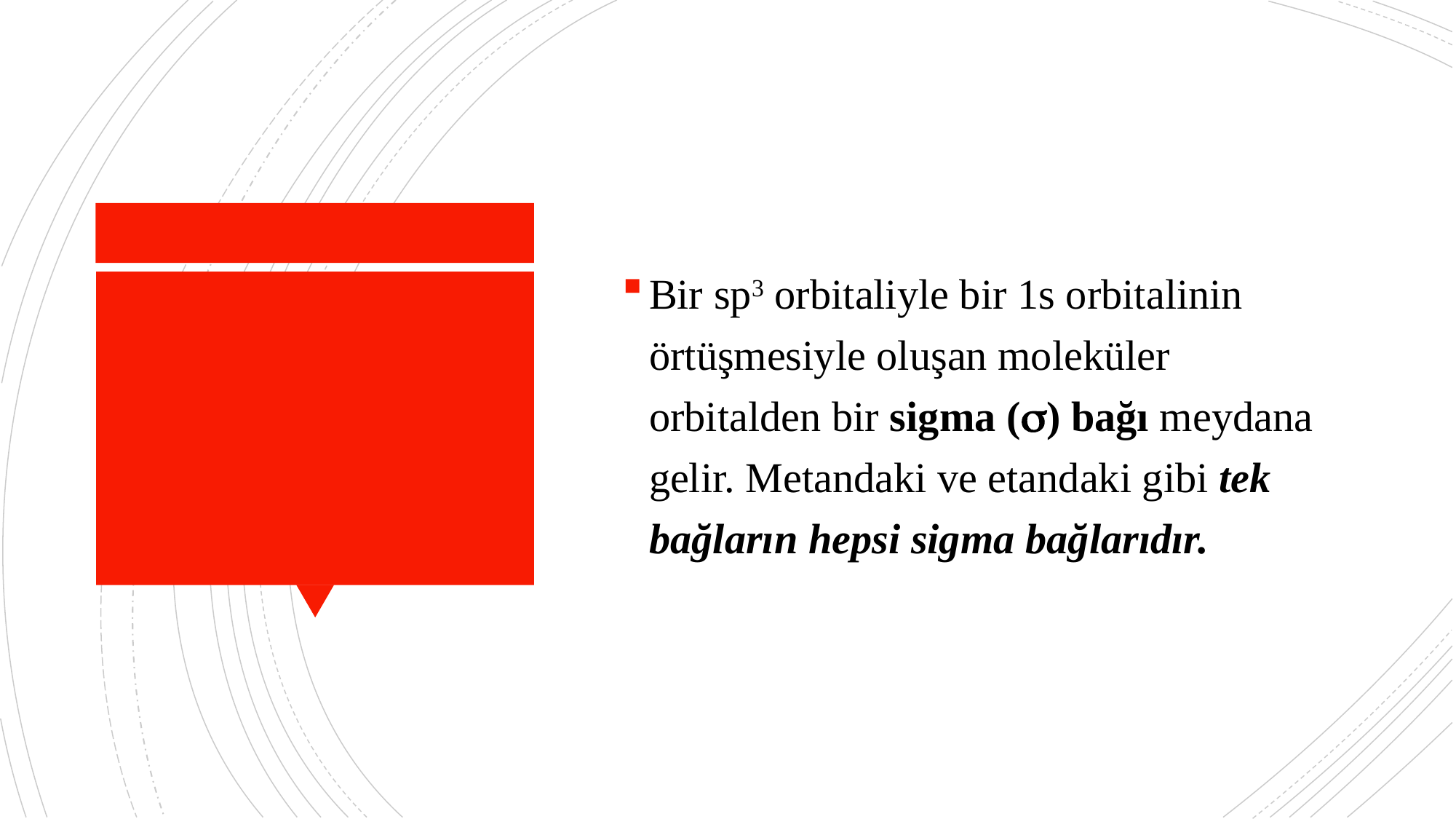

Bir sp3 orbitaliyle bir 1s orbitalinin örtüşmesiyle oluşan moleküler orbitalden bir sigma (σ) bağı meydana gelir. Metandaki ve etandaki gibi tek bağların hepsi sigma bağlarıdır.
#